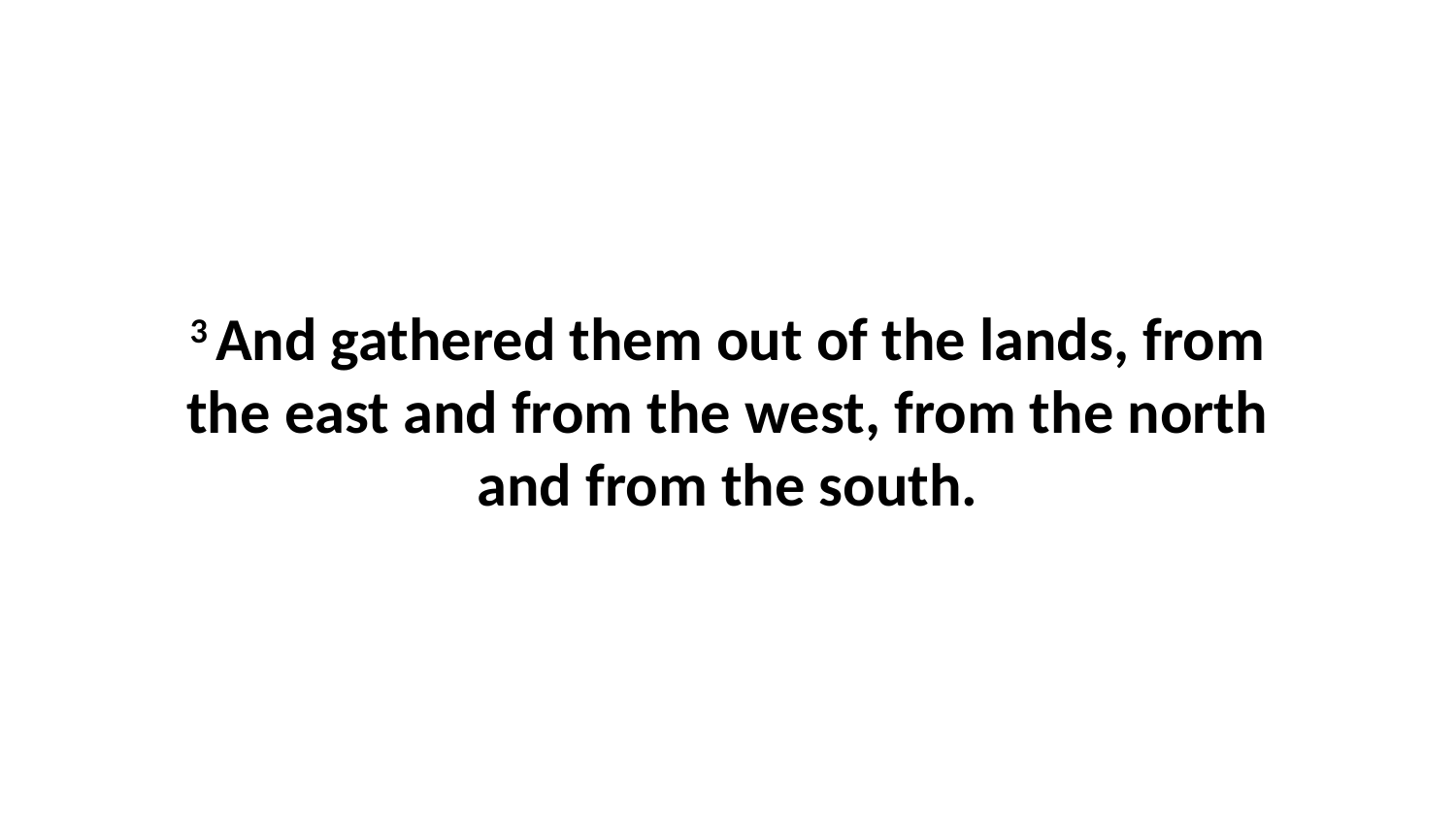

3 And gathered them out of the lands, from the east and from the west, from the north and from the south.